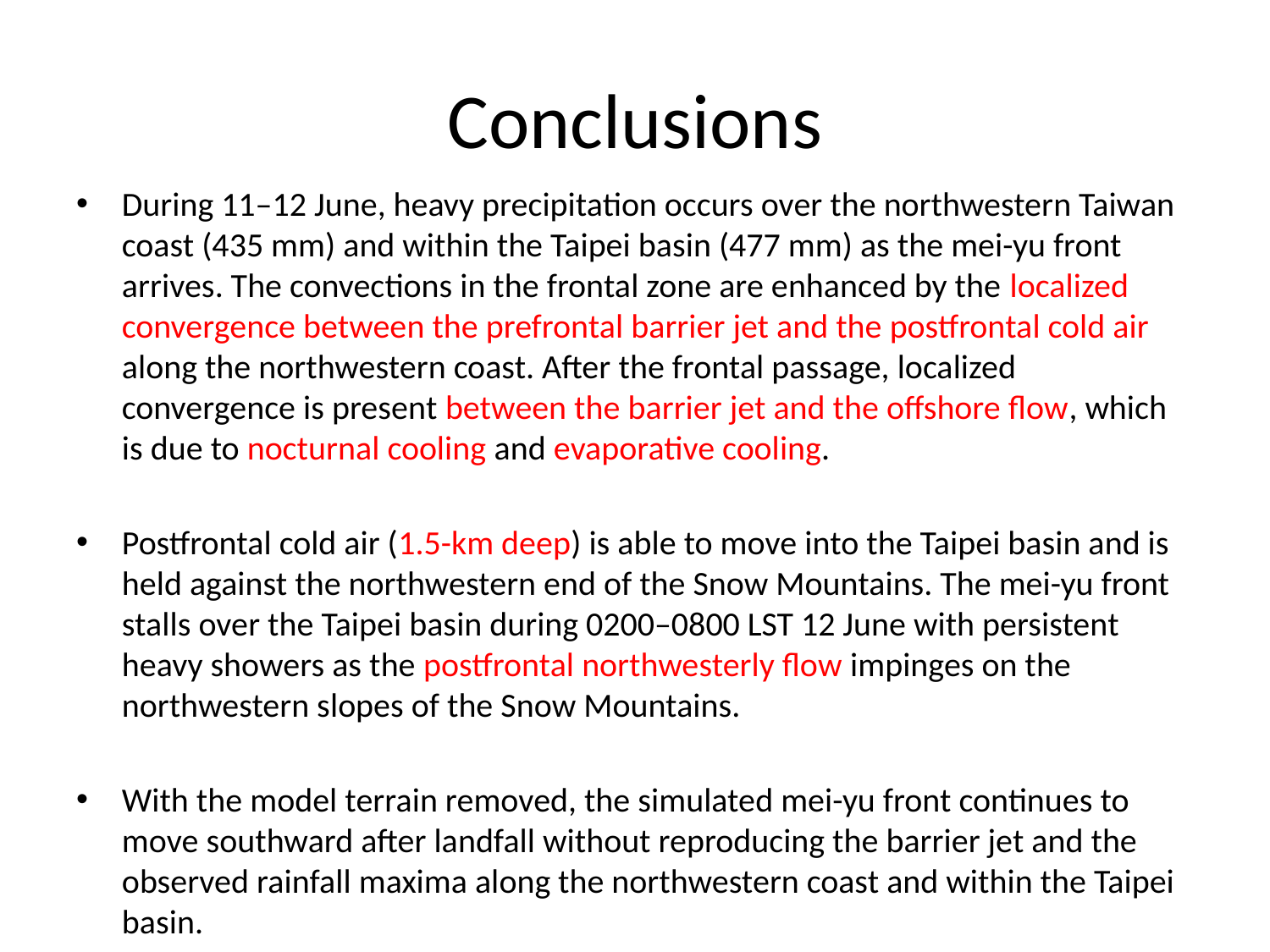

# Conclusions
During 11–12 June, heavy precipitation occurs over the northwestern Taiwan coast (435 mm) and within the Taipei basin (477 mm) as the mei-yu front arrives. The convections in the frontal zone are enhanced by the localized convergence between the prefrontal barrier jet and the postfrontal cold air along the northwestern coast. After the frontal passage, localized convergence is present between the barrier jet and the offshore flow, which is due to nocturnal cooling and evaporative cooling.

Postfrontal cold air (1.5-km deep) is able to move into the Taipei basin and is held against the northwestern end of the Snow Mountains. The mei-yu front stalls over the Taipei basin during 0200–0800 LST 12 June with persistent heavy showers as the postfrontal northwesterly flow impinges on the northwestern slopes of the Snow Mountains.

With the model terrain removed, the simulated mei-yu front continues to move southward after landfall without reproducing the barrier jet and the observed rainfall maxima along the northwestern coast and within the Taipei basin.